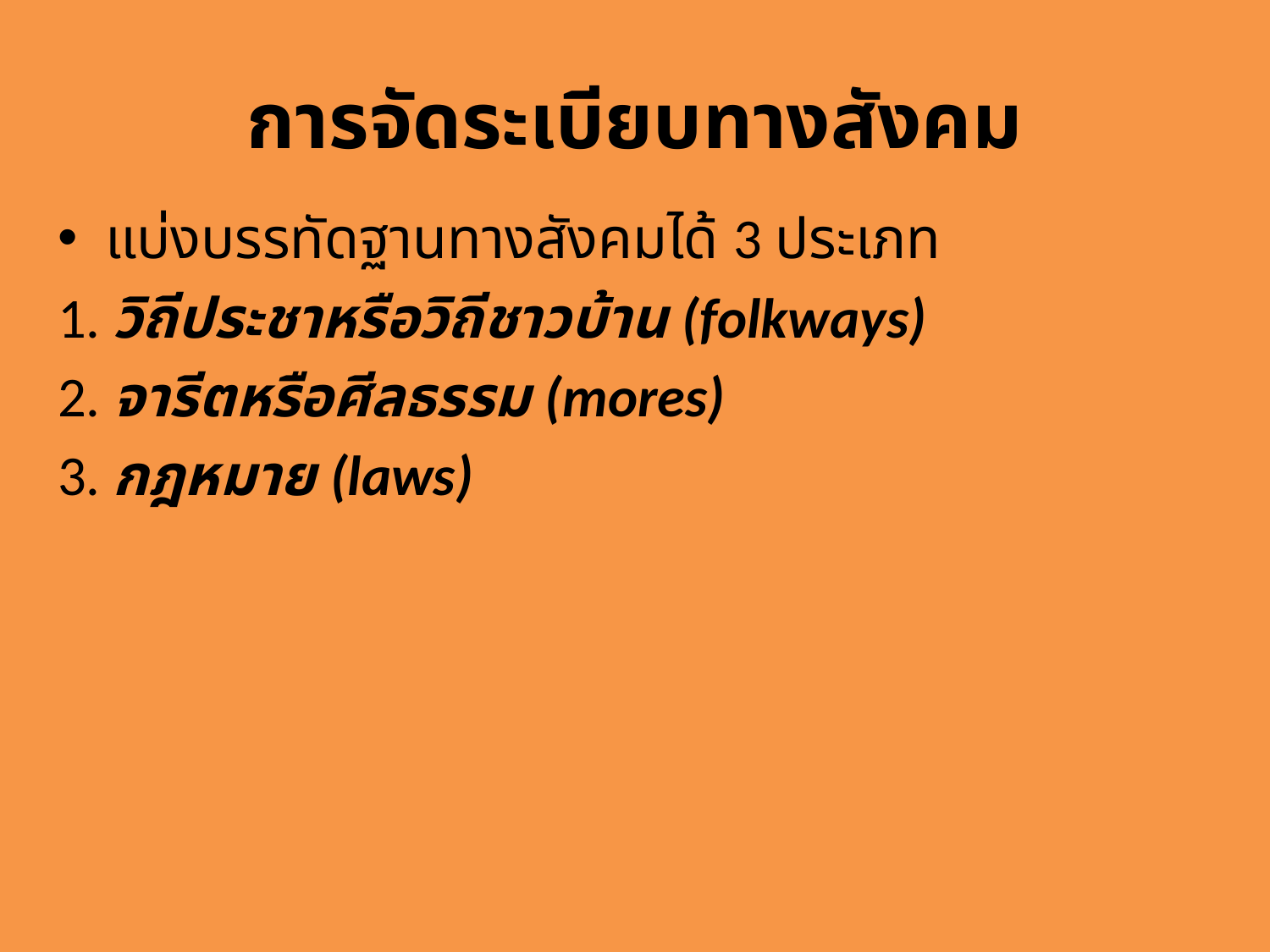

# การจัดระเบียบทางสังคม
แบ่งบรรทัดฐานทางสังคมได้ 3 ประเภท
1. วิถีประชาหรือวิถีชาวบ้าน (folkways)
2. จารีตหรือศีลธรรม (mores)
3. กฎหมาย (laws)